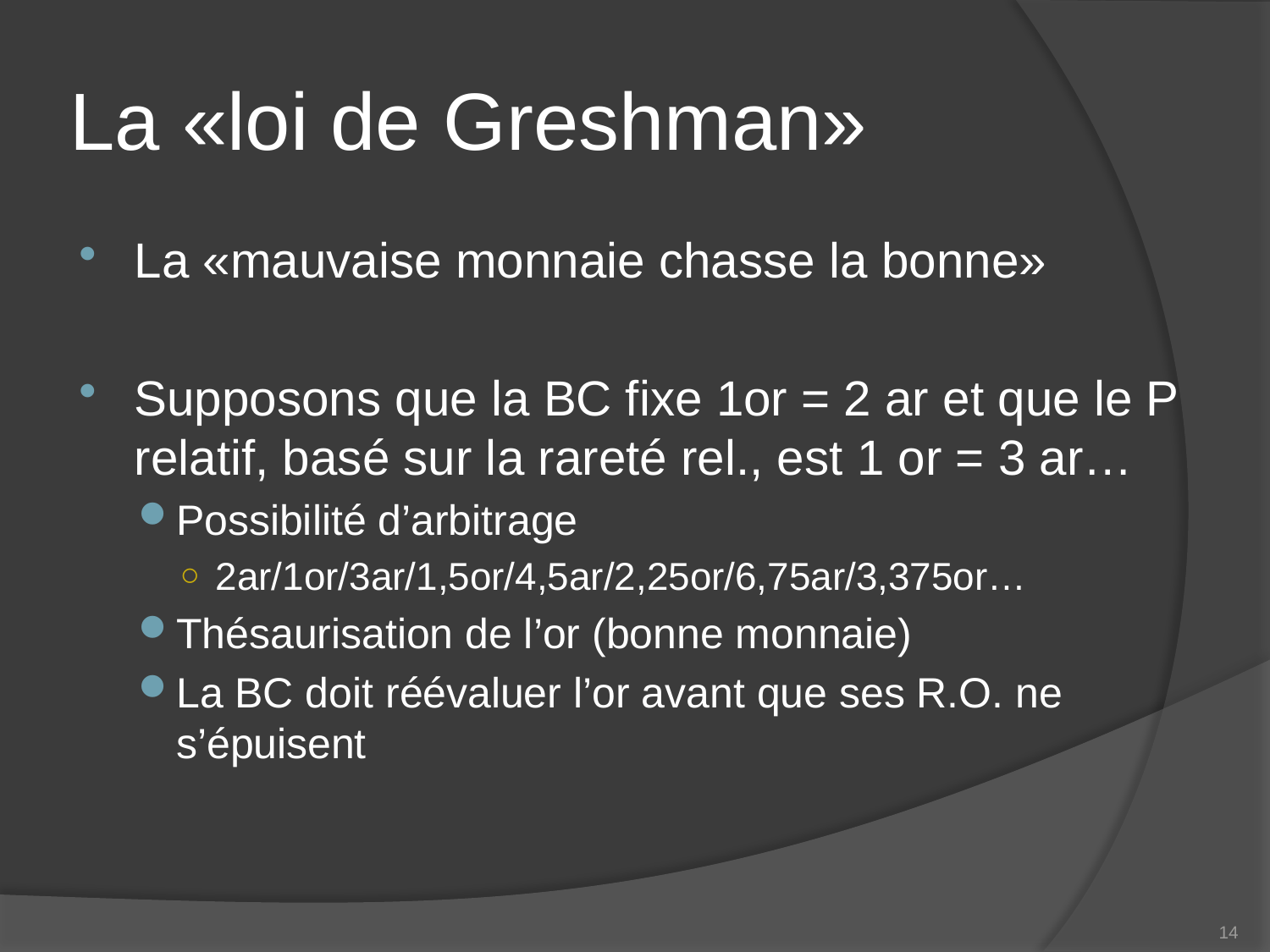

# La «loi de Greshman»
La «mauvaise monnaie chasse la bonne»

Supposons que la BC fixe 1or = 2 ar et que le P relatif, basé sur la rareté rel., est 1 or = 3 ar…
Possibilité d’arbitrage
2ar/1or/3ar/1,5or/4,5ar/2,25or/6,75ar/3,375or…
Thésaurisation de l’or (bonne monnaie)
La BC doit réévaluer l’or avant que ses R.O. ne s’épuisent

14